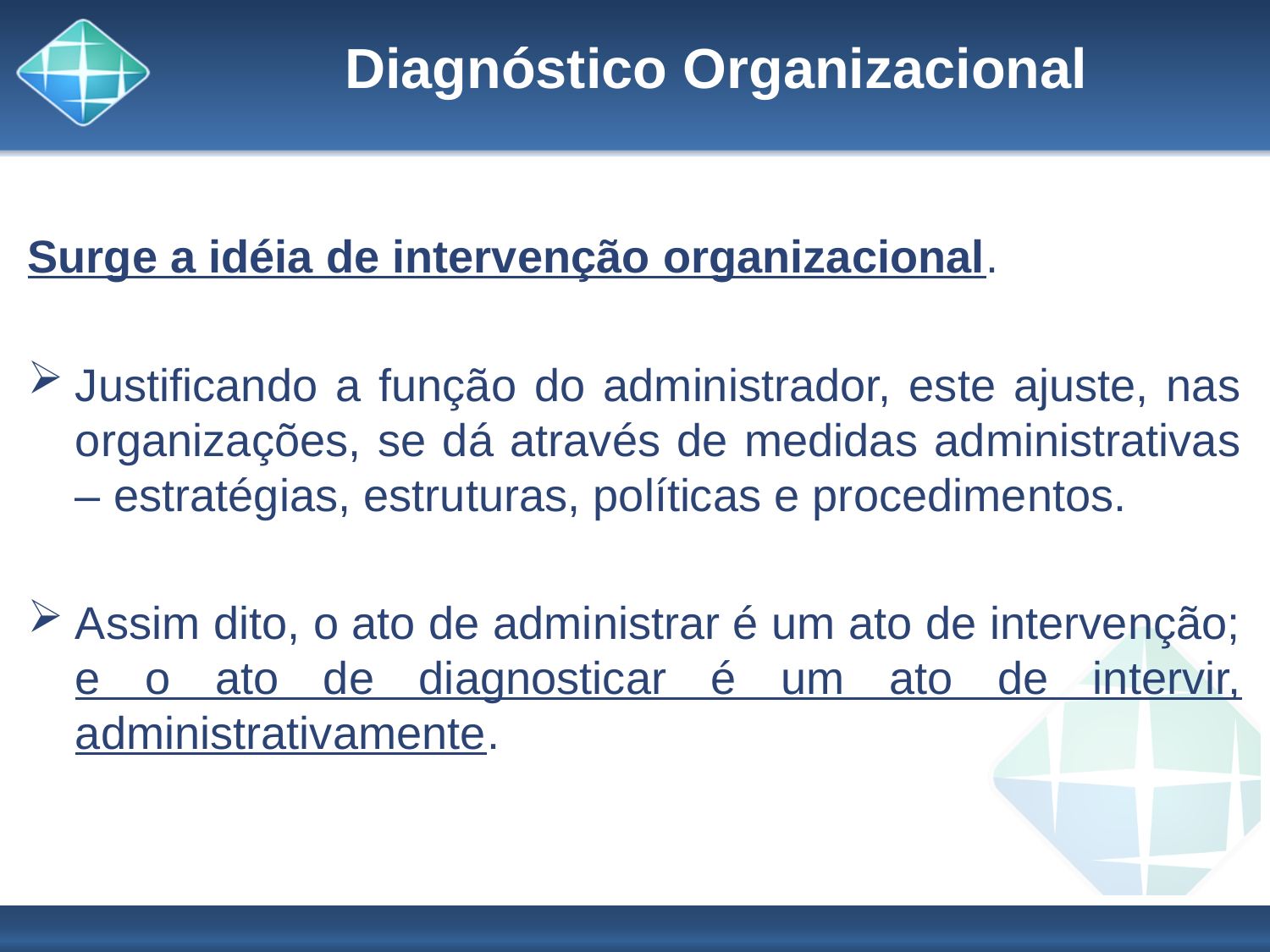

# Diagnóstico Organizacional
Surge a idéia de intervenção organizacional.

Justificando a função do administrador, este ajuste, nas organizações, se dá através de medidas administrativas – estratégias, estruturas, políticas e procedimentos.

Assim dito, o ato de administrar é um ato de intervenção; e o ato de diagnosticar é um ato de intervir, administrativamente.